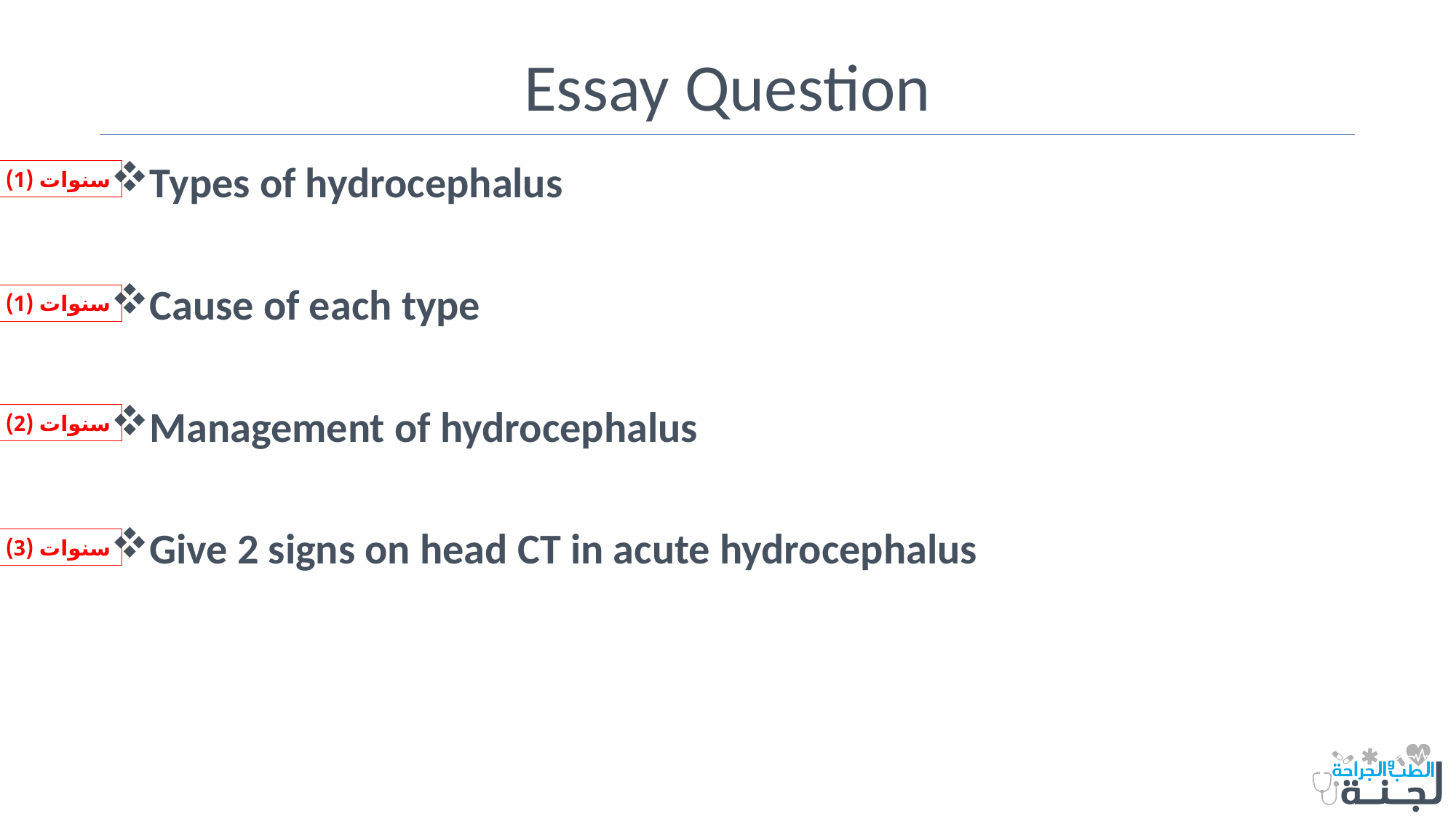

# Essay Question
Types of hydrocephalus

Cause of each type

Management of hydrocephalus

Give 2 signs on head CT in acute hydrocephalus

سنوات (1)
سنوات (1)
سنوات (2)
سنوات (3)